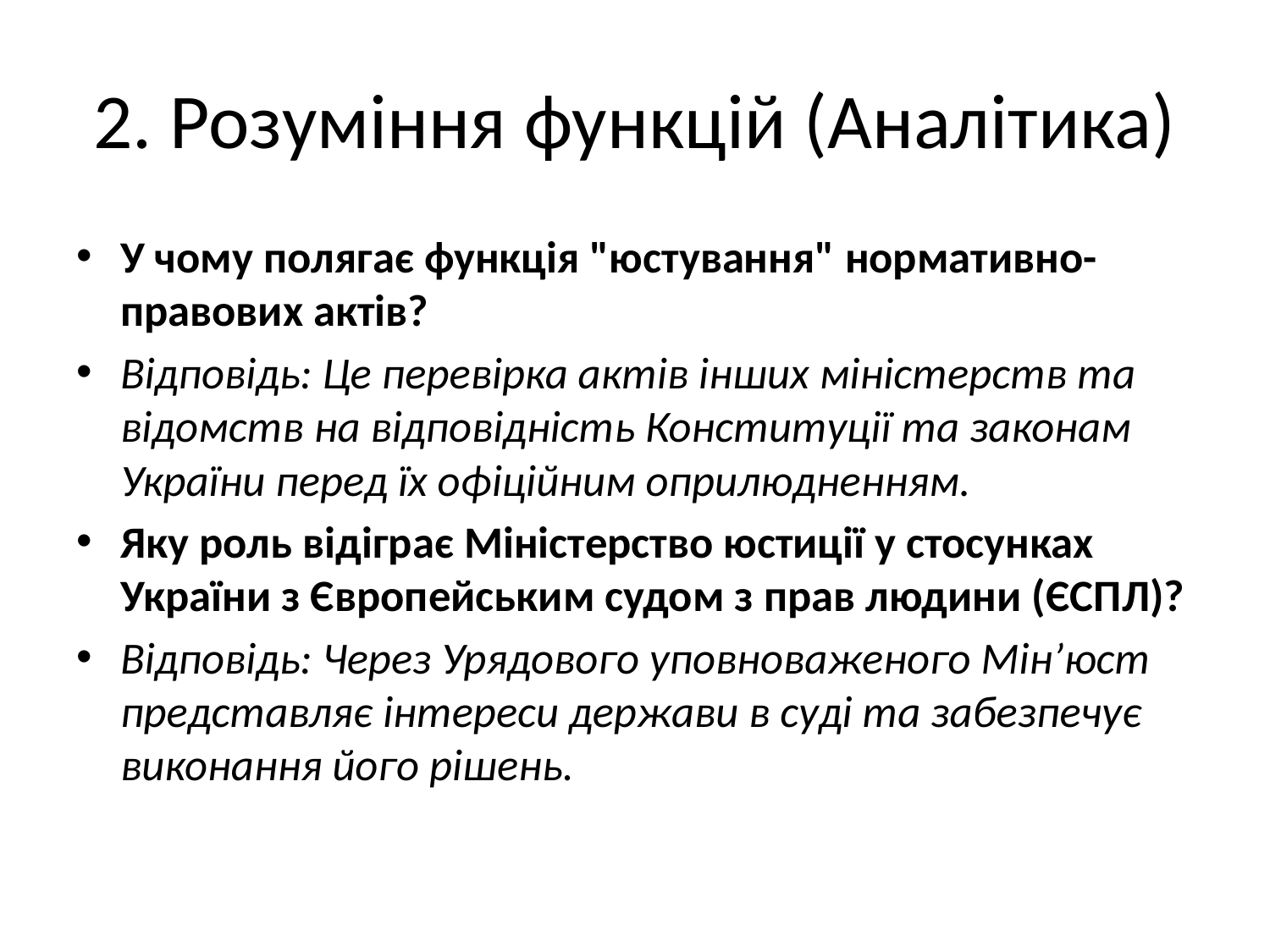

# 2. Розуміння функцій (Аналітика)
У чому полягає функція "юстування" нормативно-правових актів?
Відповідь: Це перевірка актів інших міністерств та відомств на відповідність Конституції та законам України перед їх офіційним оприлюдненням.
Яку роль відіграє Міністерство юстиції у стосунках України з Європейським судом з прав людини (ЄСПЛ)?
Відповідь: Через Урядового уповноваженого Мін’юст представляє інтереси держави в суді та забезпечує виконання його рішень.